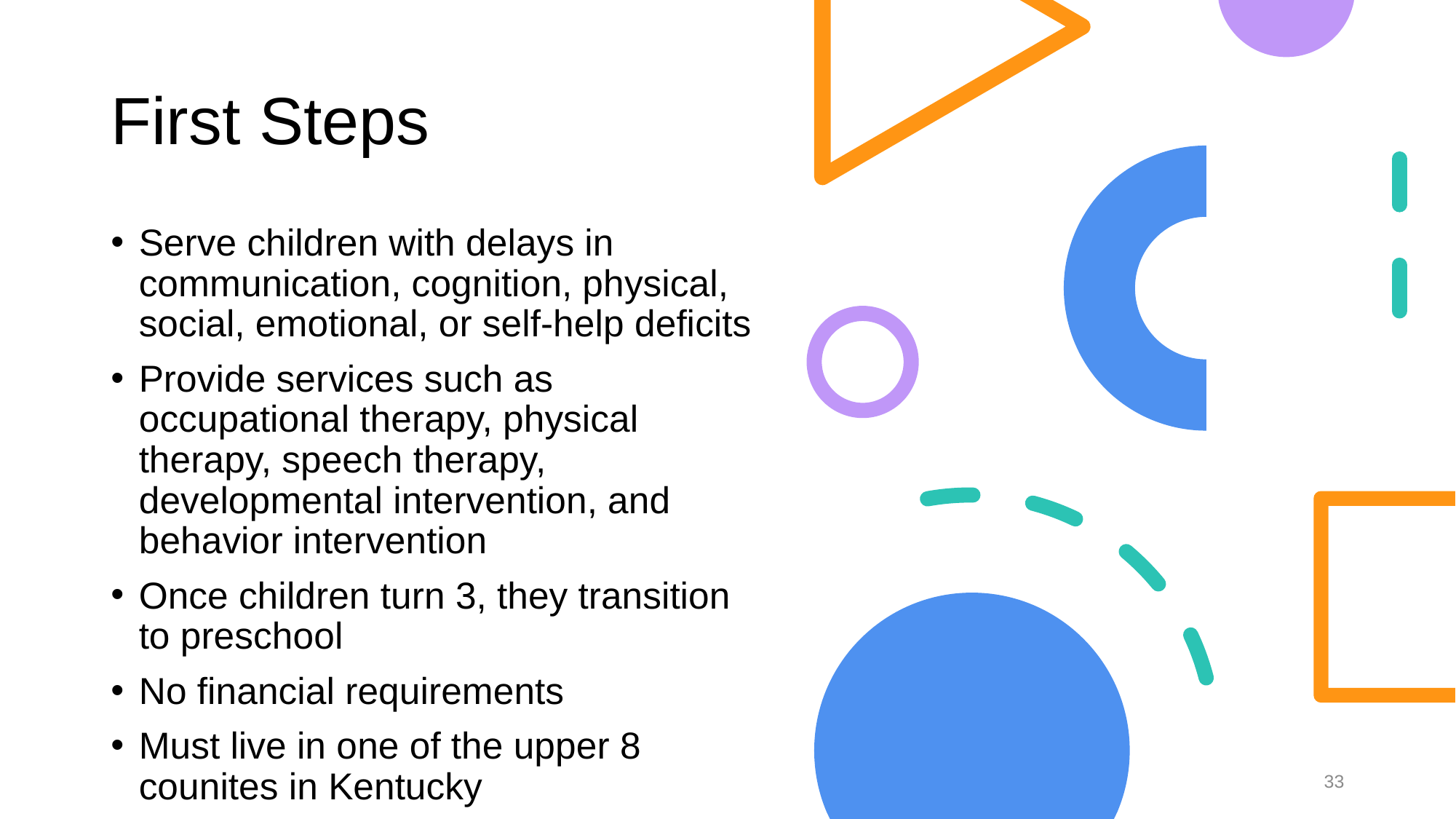

# First Steps

Serve children with delays in communication, cognition, physical, social, emotional, or self-help deficits
Provide services such as occupational therapy, physical therapy, speech therapy, developmental intervention, and behavior intervention
Once children turn 3, they transition to preschool
No financial requirements
Must live in one of the upper 8 counites in Kentucky

33